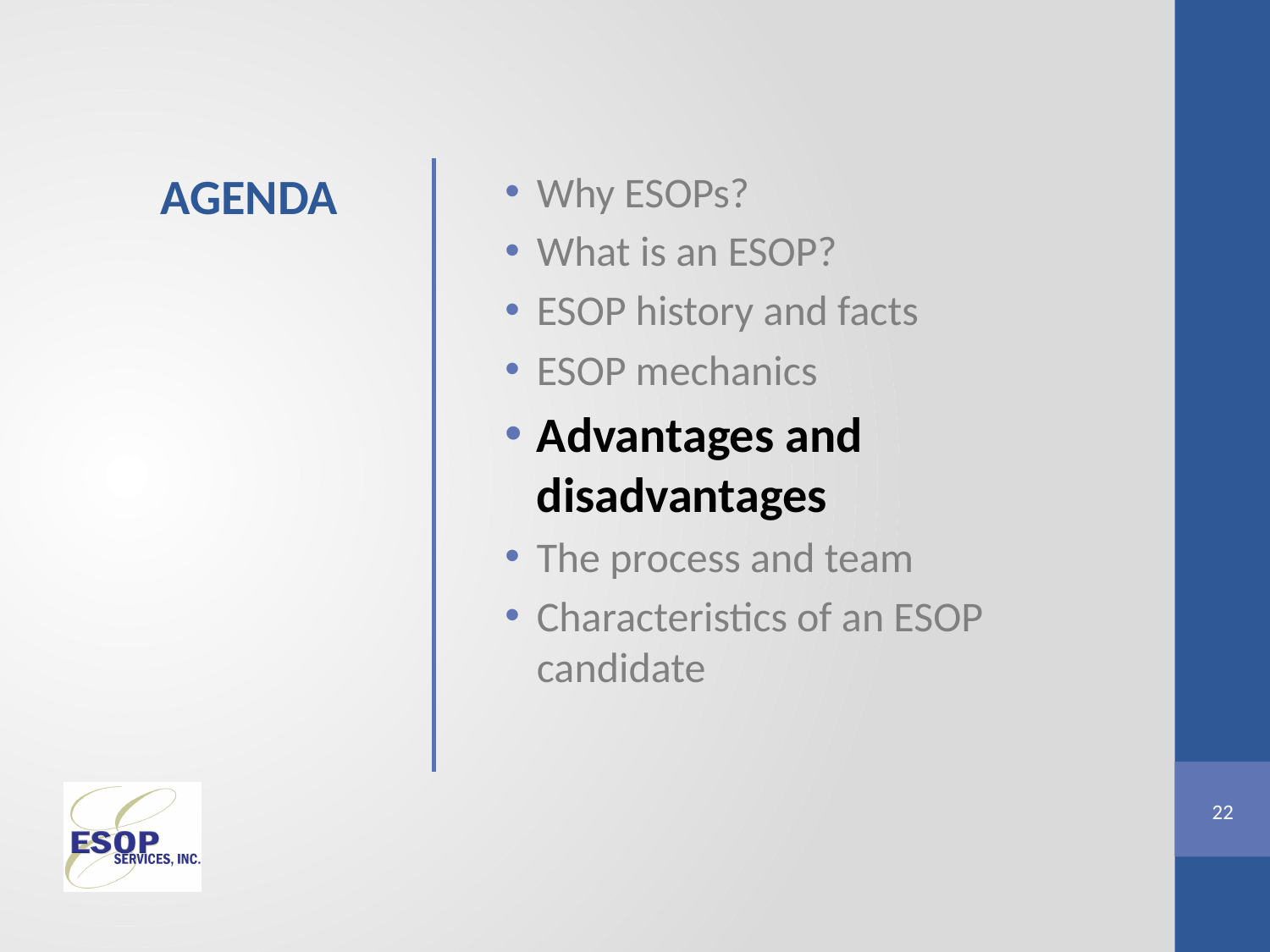

agenda
Why ESOPs?
What is an ESOP?
ESOP history and facts
ESOP mechanics
Advantages and disadvantages
The process and team
Characteristics of an ESOP candidate

22